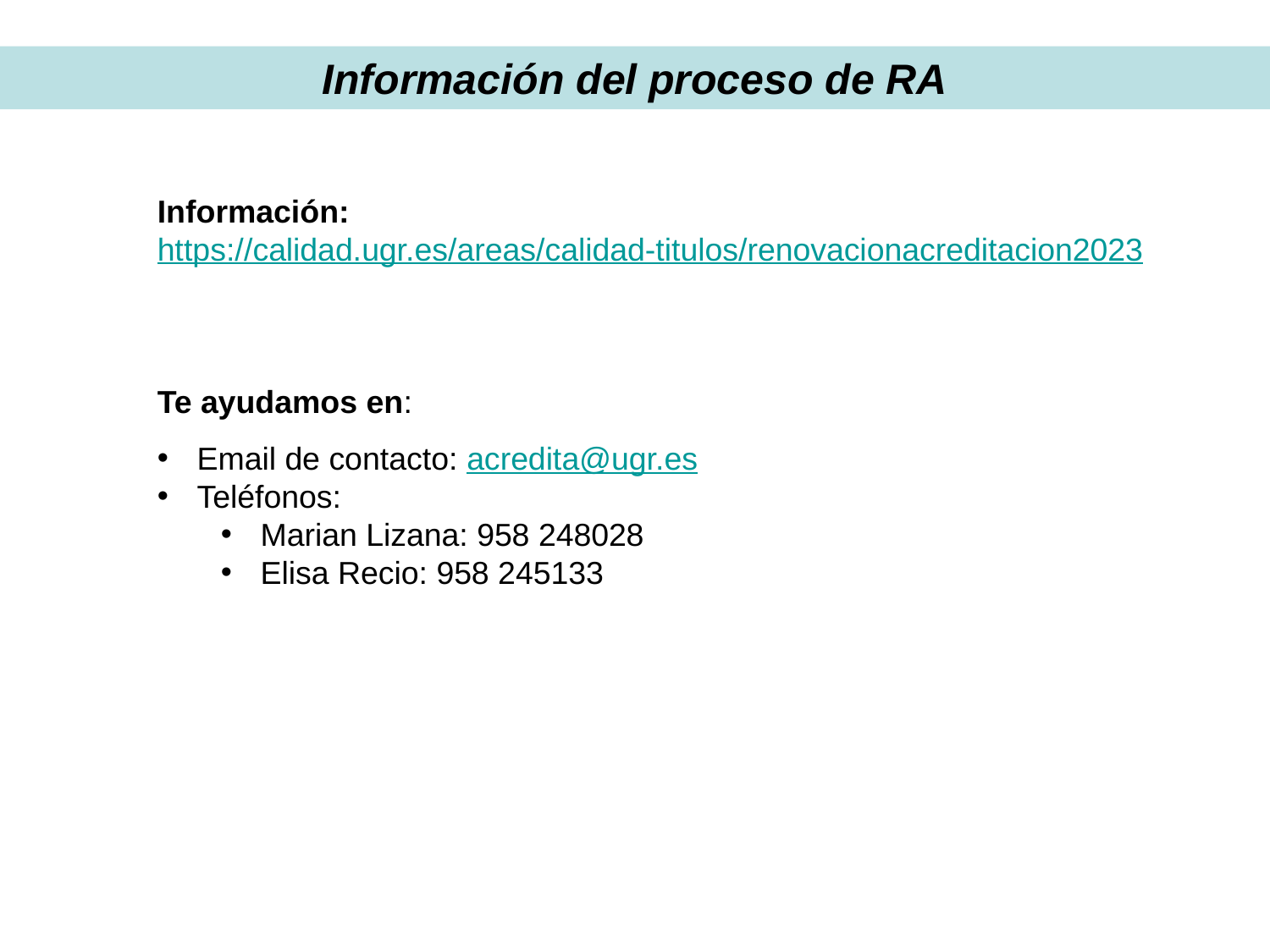

Información del proceso de RA
Información:
https://calidad.ugr.es/areas/calidad-titulos/renovacionacreditacion2023

Te ayudamos en:
Email de contacto: acredita@ugr.es
Teléfonos:
Marian Lizana: 958 248028
Elisa Recio: 958 245133